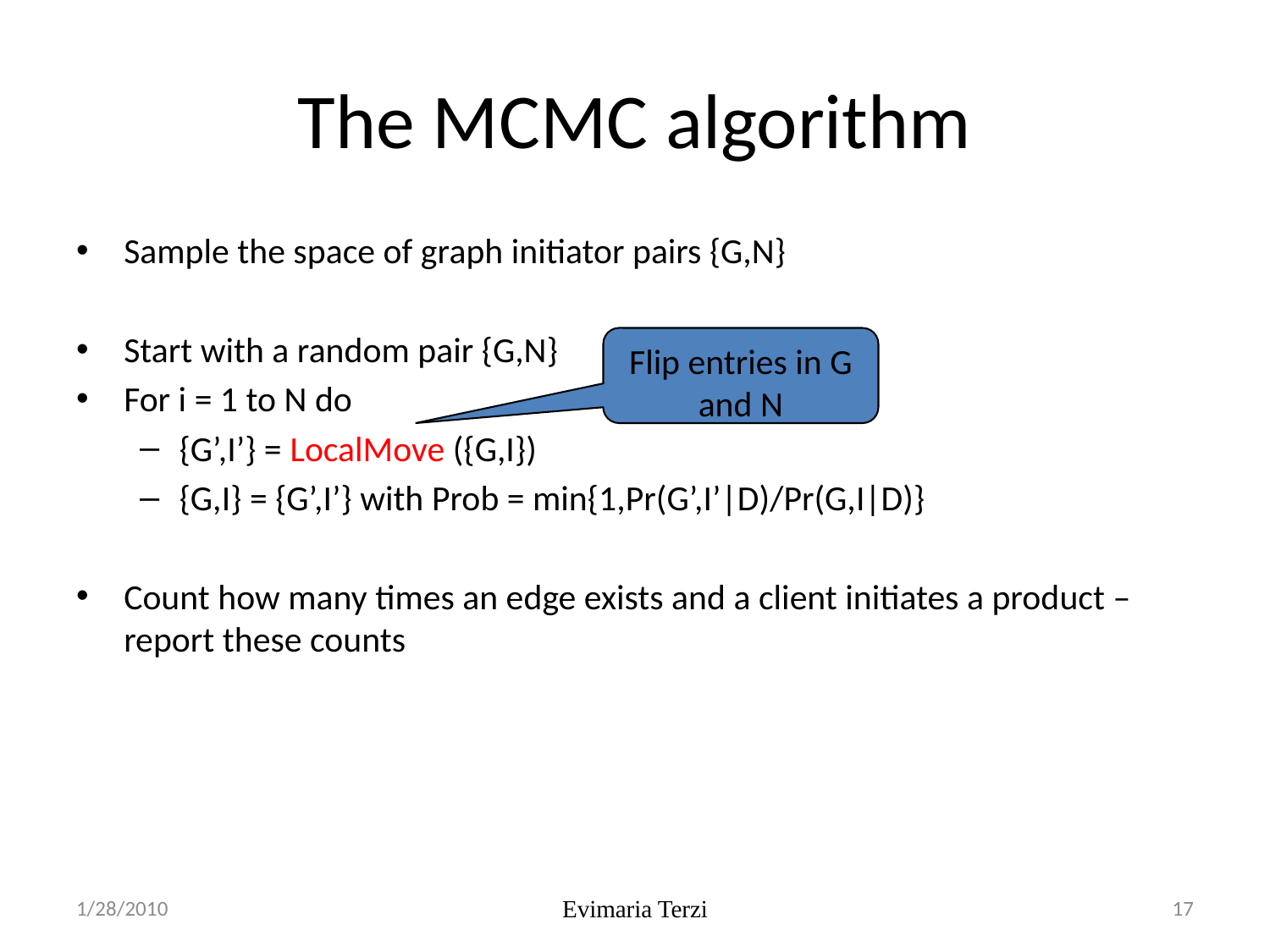

# The MCMC algorithm
Sample the space of graph initiator pairs {G,N}

Start with a random pair {G,N}
For i = 1 to N do
{G’,I’} = LocalMove ({G,I})
{G,I} = {G’,I’} with Prob = min{1,Pr(G’,I’|D)/Pr(G,I|D)}

Count how many times an edge exists and a client initiates a product – report these counts

Flip entries in G and N
17
Evimaria Terzi
1/28/2010